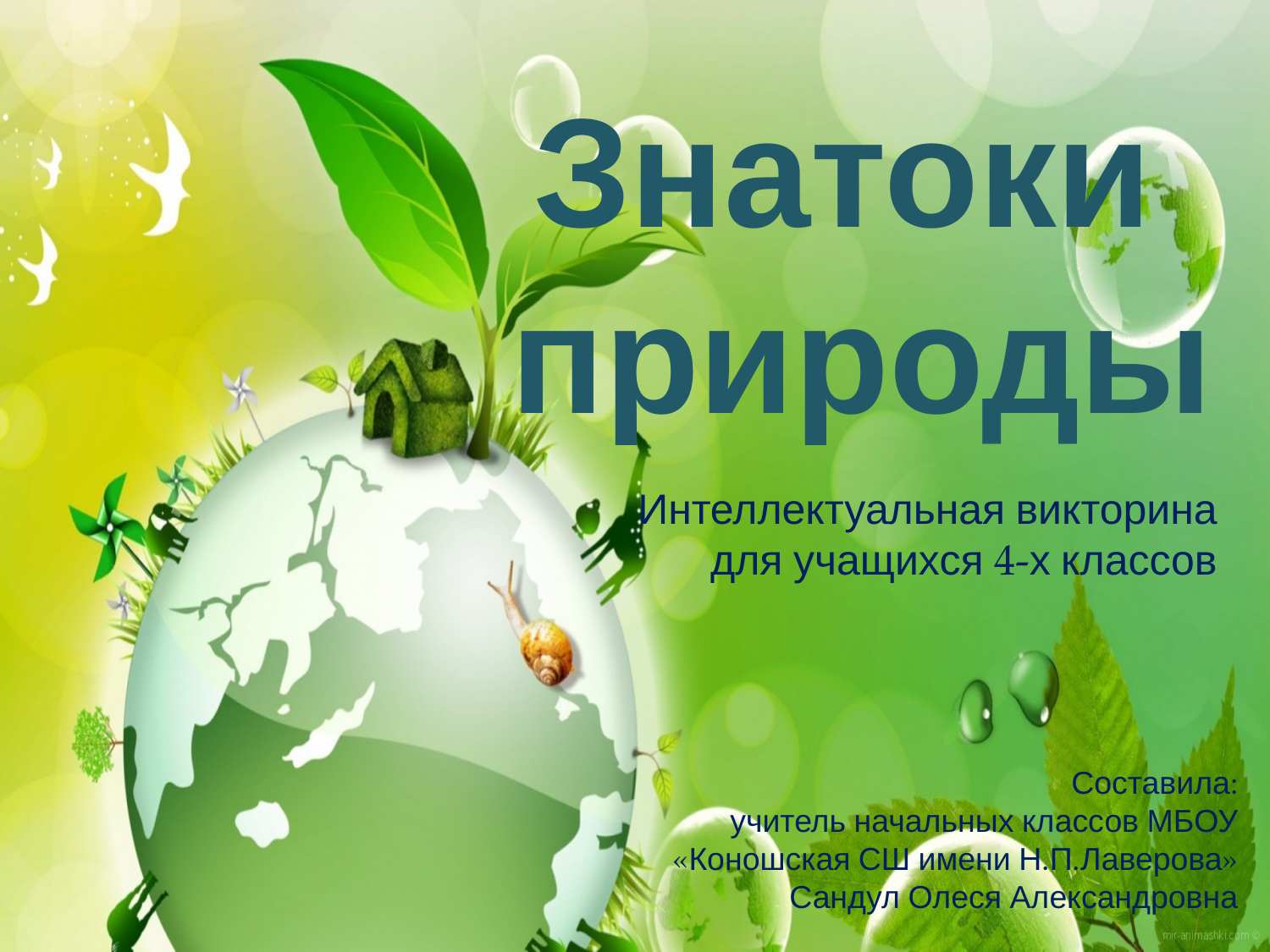

Знатоки
природы
Интеллектуальная викторина
для учащихся 4-х классов
Составила:
учитель начальных классов МБОУ «Коношская СШ имени Н.П.Лаверова» Сандул Олеся Александровна